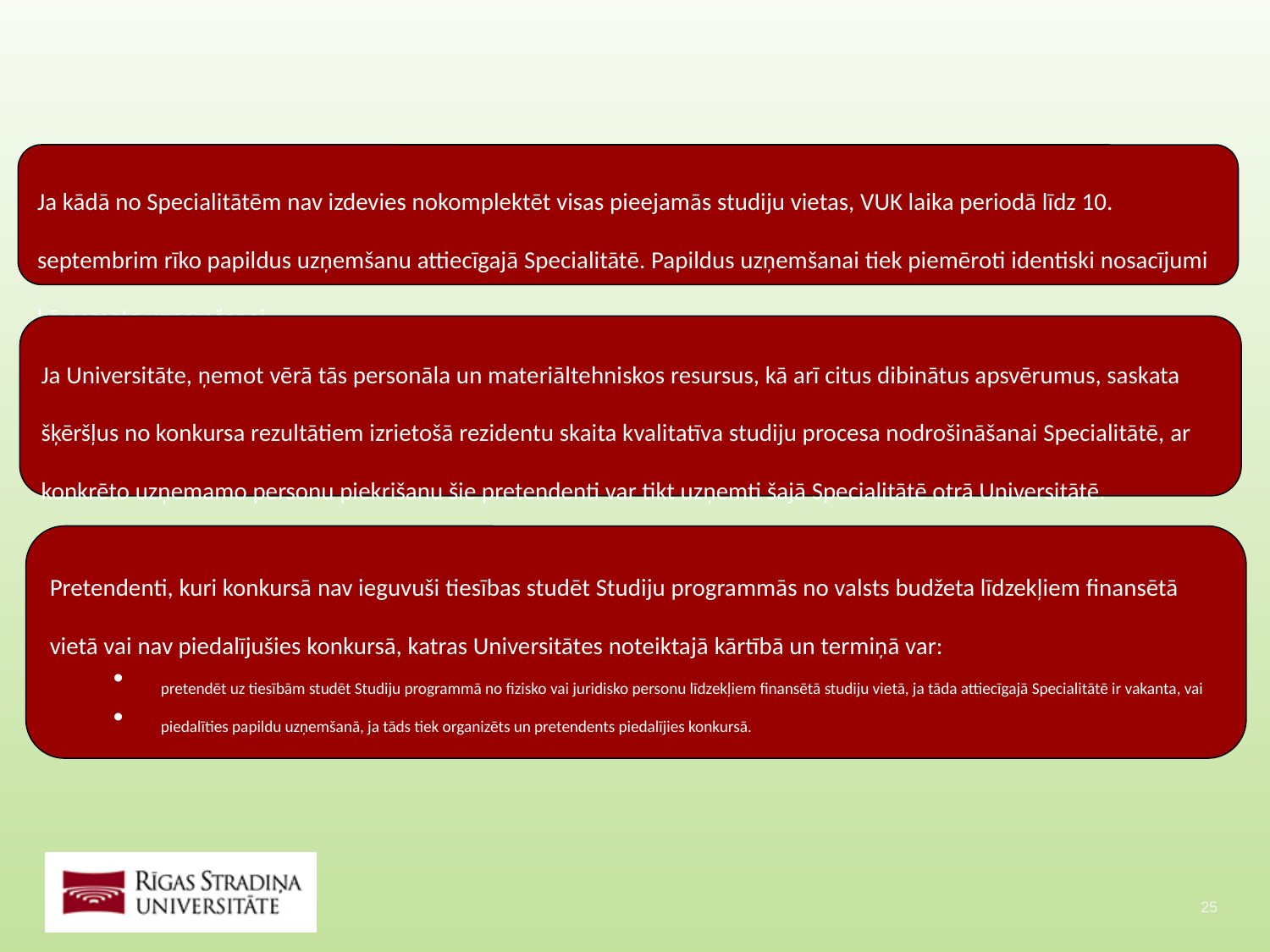

Ja kādā no Specialitātēm nav izdevies nokomplektēt visas pieejamās studiju vietas, VUK laika periodā līdz 10. septembrim rīko papildus uzņemšanu attiecīgajā Specialitātē. Papildus uzņemšanai tiek piemēroti identiski nosacījumi kā pamata uzņemšanai.
Ja Universitāte, ņemot vērā tās personāla un materiāltehniskos resursus, kā arī citus dibinātus apsvērumus, saskata šķēršļus no konkursa rezultātiem izrietošā rezidentu skaita kvalitatīva studiju procesa nodrošināšanai Specialitātē, ar konkrēto uzņemamo personu piekrišanu šie pretendenti var tikt uzņemti šajā Specialitātē otrā Universitātē.
Pretendenti, kuri konkursā nav ieguvuši tiesības studēt Studiju programmās no valsts budžeta līdzekļiem finansētā vietā vai nav piedalījušies konkursā, katras Universitātes noteiktajā kārtībā un termiņā var:
pretendēt uz tiesībām studēt Studiju programmā no fizisko vai juridisko personu līdzekļiem finansētā studiju vietā, ja tāda attiecīgajā Specialitātē ir vakanta, vai
piedalīties papildu uzņemšanā, ja tāds tiek organizēts un pretendents piedalījies konkursā.